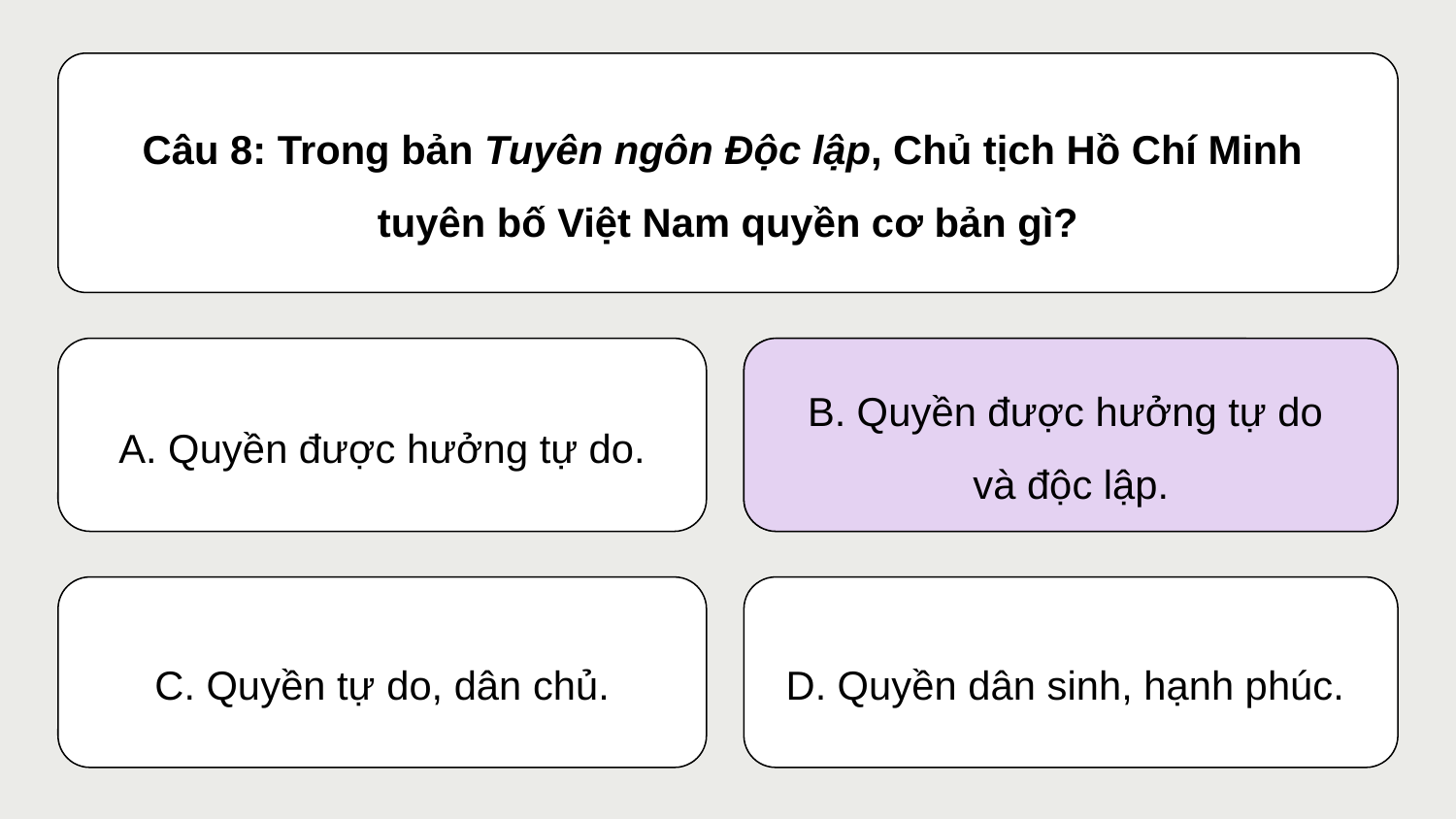

Câu 8: Trong bản Tuyên ngôn Độc lập, Chủ tịch Hồ Chí Minh
tuyên bố Việt Nam quyền cơ bản gì?
B. Quyền được hưởng tự do
và độc lập.
A. Quyền được hưởng tự do.
B. Quyền được hưởng tự do
và độc lập.
D. Quyền dân sinh, hạnh phúc.
C. Quyền tự do, dân chủ.